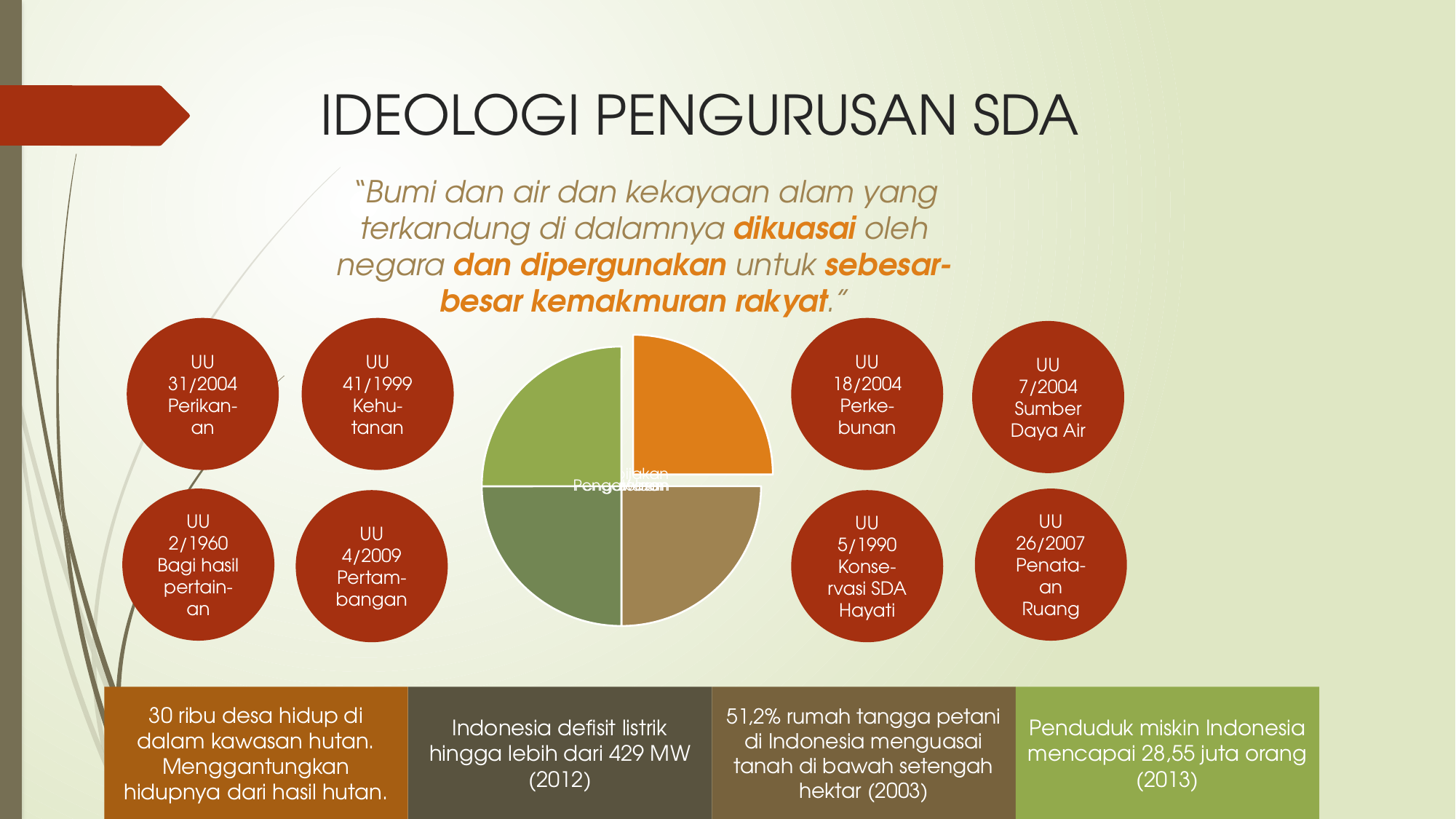

# IDEOLOGI PENGURUSAN SDA
“Bumi dan air dan kekayaan alam yang terkandung di dalamnya dikuasai oleh negara dan dipergunakan untuk sebesar-besar kemakmuran rakyat.”
Kebijakan
Pengaturan
Pengelolaan
Pengawasan
UU 31/2004 Perikan-an
UU 41/1999 Kehu-tanan
UU 18/2004 Perke-bunan
UU 7/2004 Sumber Daya Air
UU 2/1960 Bagi hasil pertain-an
UU 26/2007 Penata-an Ruang
UU 4/2009 Pertam-bangan
UU 5/1990 Konse-rvasi SDA Hayati
Penduduk miskin Indonesia mencapai 28,55 juta orang (2013)
30 ribu desa hidup di dalam kawasan hutan. Menggantungkan hidupnya dari hasil hutan.
Indonesia defisit listrik hingga lebih dari 429 MW (2012)
51,2% rumah tangga petani di Indonesia menguasai tanah di bawah setengah hektar (2003)